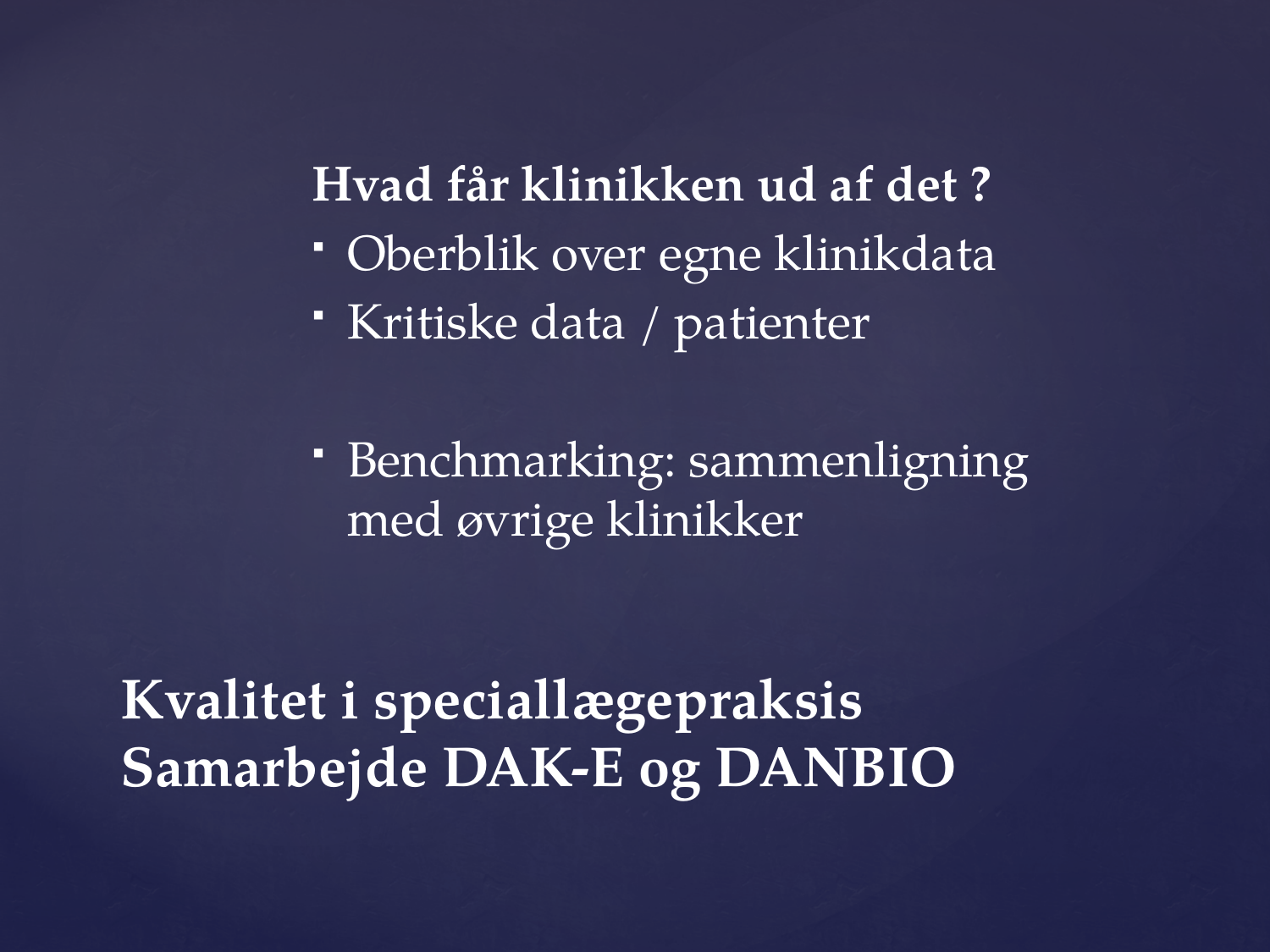

Hvad får klinikken ud af det ?
Oberblik over egne klinikdata
Kritiske data / patienter

Benchmarking: sammenligning med øvrige klinikker
# Kvalitet i speciallægepraksis Samarbejde DAK-E og DANBIO